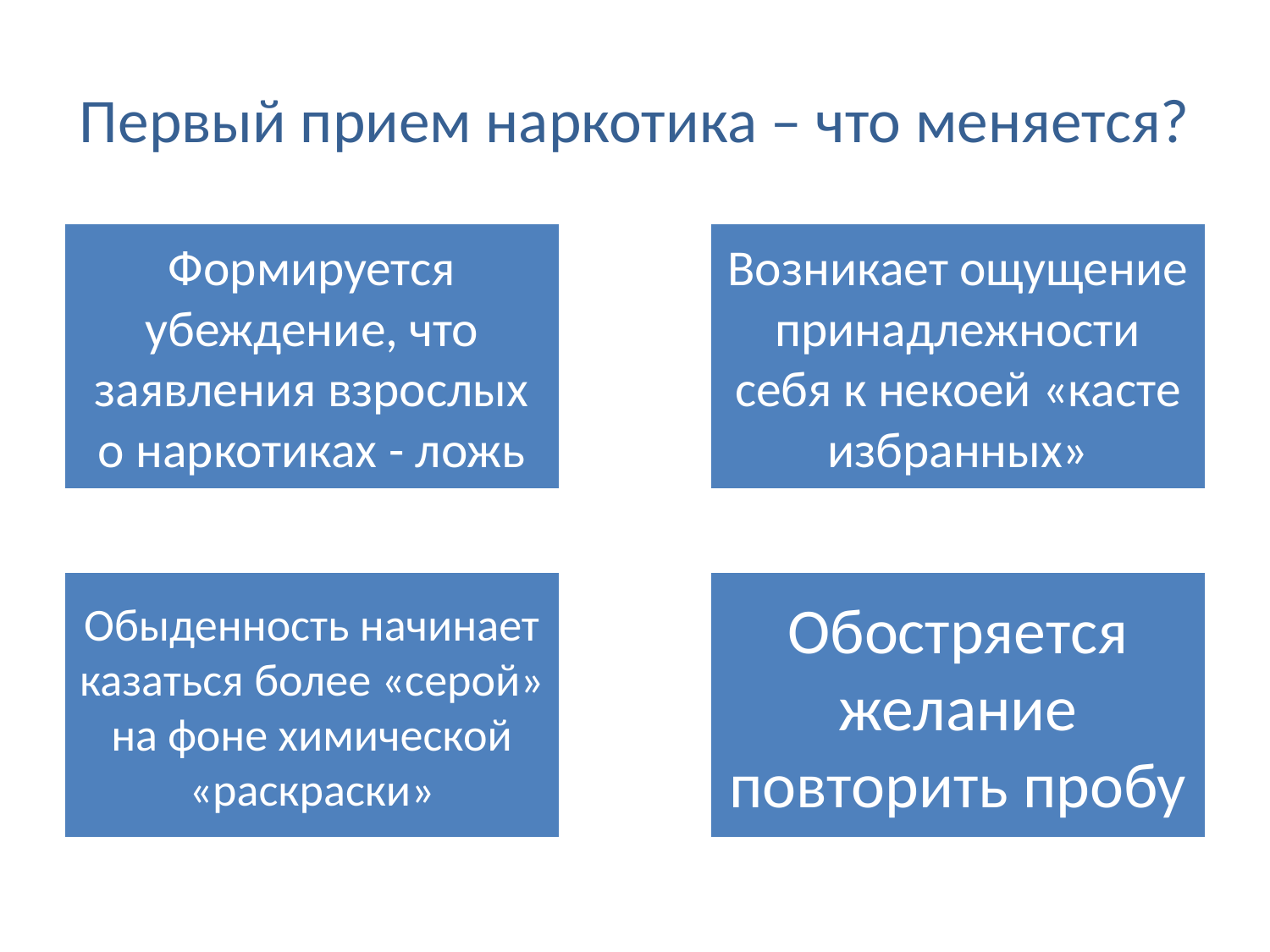

# Первый прием наркотика – что меняется?
Формируется убеждение, что заявления взрослых о наркотиках - ложь
Возникает ощущение принадлежности себя к некоей «касте избранных»
Обыденность начинает казаться более «серой» на фоне химической «раскраски»
Обостряется желание повторить пробу